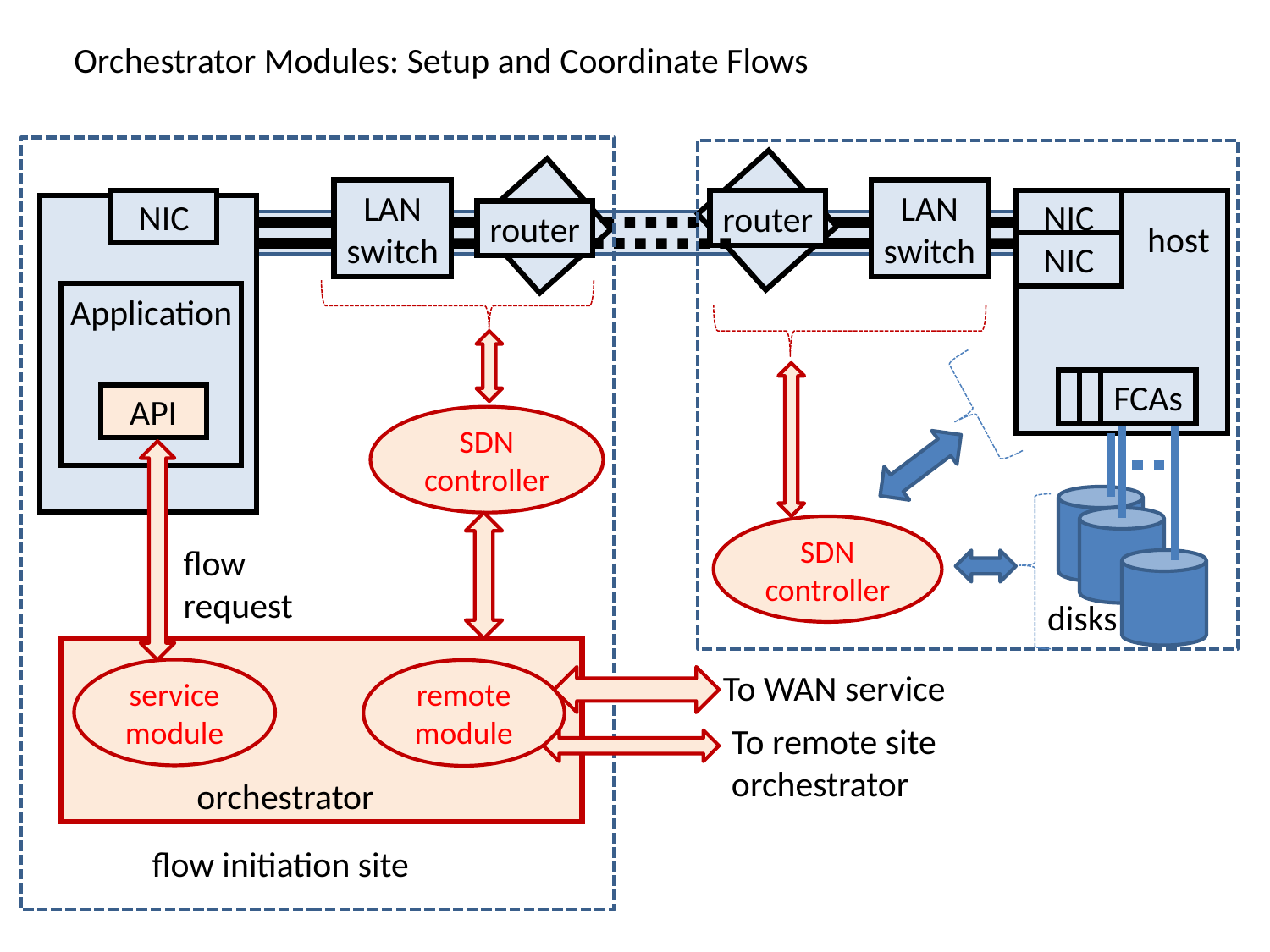

Orchestrator Modules: Setup and Coordinate Flows

LAN
switch
LAN
switch
NIC
router

NIC

router

host

NIC

host 1
Application

HBA
HBA
HBA
FCAs
API
SDN
controller

SDN
controller
flow
request

disks

service
module
To WAN service
remote
module
To remote site orchestrator
orchestrator
flow initiation site